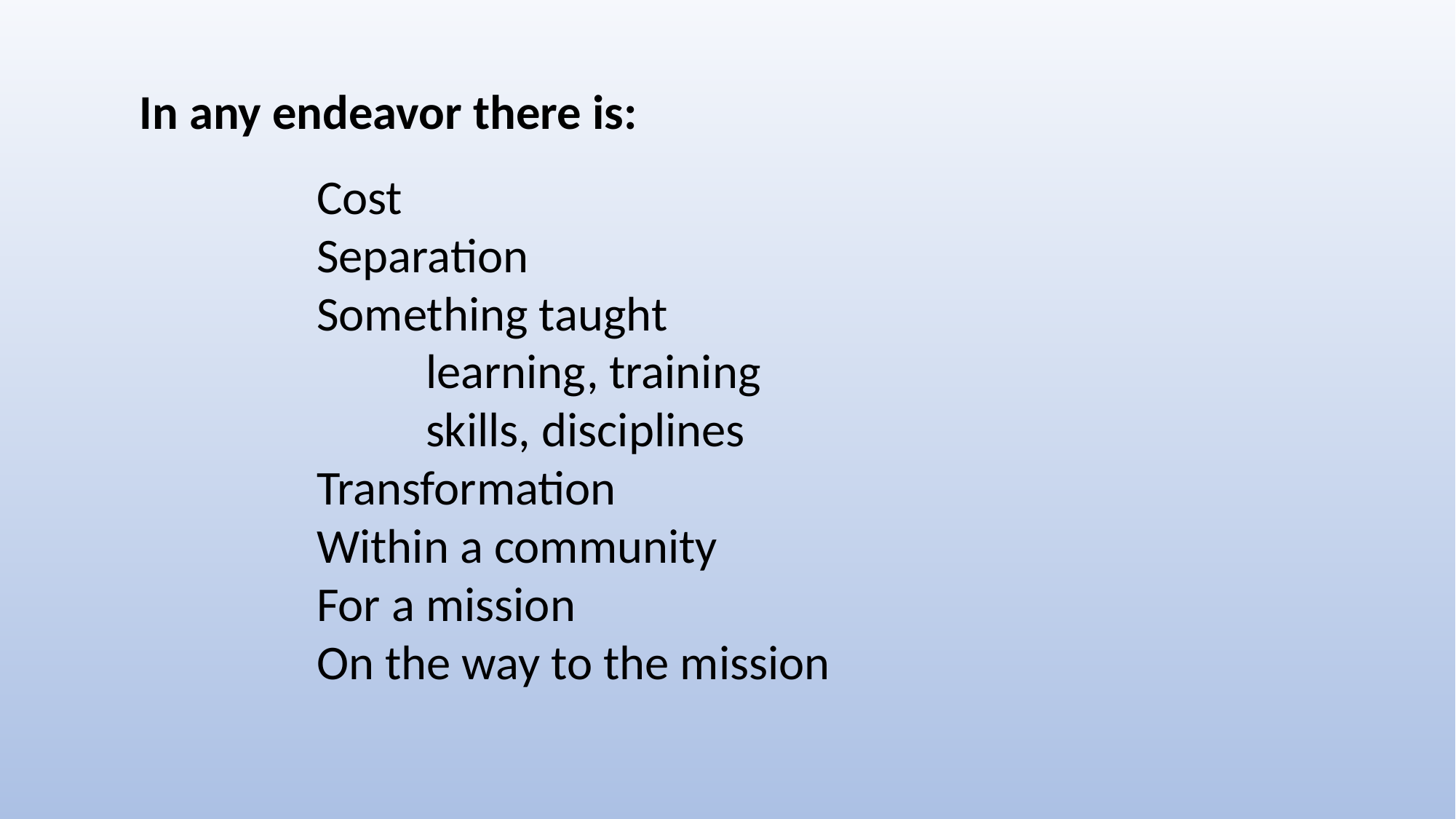

In any endeavor there is:

Cost
Separation
Something taught
	learning, training
	skills, disciplines
Transformation
Within a community
For a mission
On the way to the mission